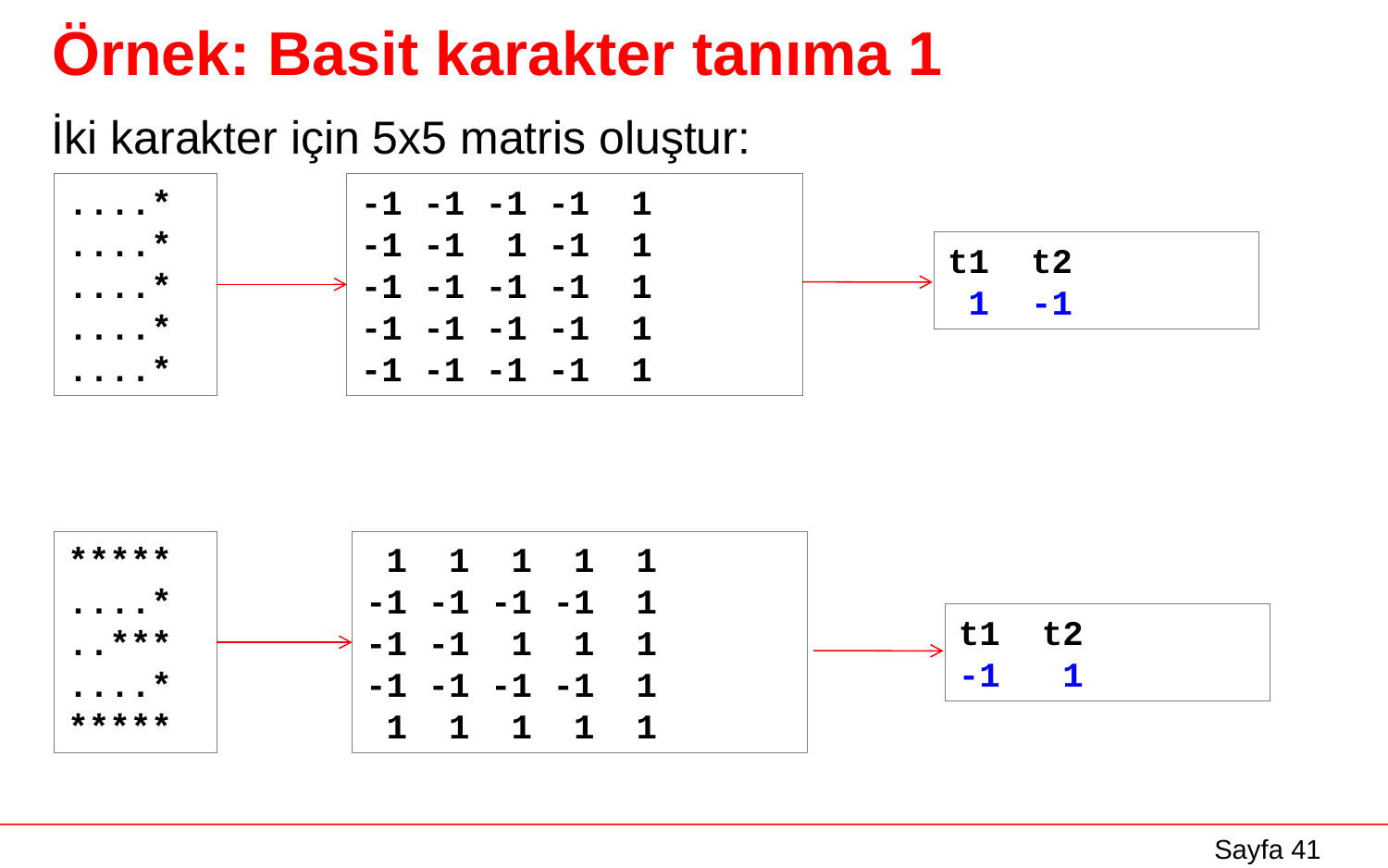

# Örnek: Basit karakter tanıma 1

İki karakter için 5x5 matris oluştur:

....*
....*
....*
....*
....*
-1 -1 -1 -1  1
-1 -1  1 -1  1
-1 -1 -1 -1  1
-1 -1 -1 -1  1
-1 -1 -1 -1  1
t1  t2
 1  -1
*****
....*
..***
....*
*****
 1  1  1  1  1
-1 -1 -1 -1  1
-1 -1  1  1  1
-1 -1 -1 -1  1
 1  1  1  1  1
t1  t2
-1   1